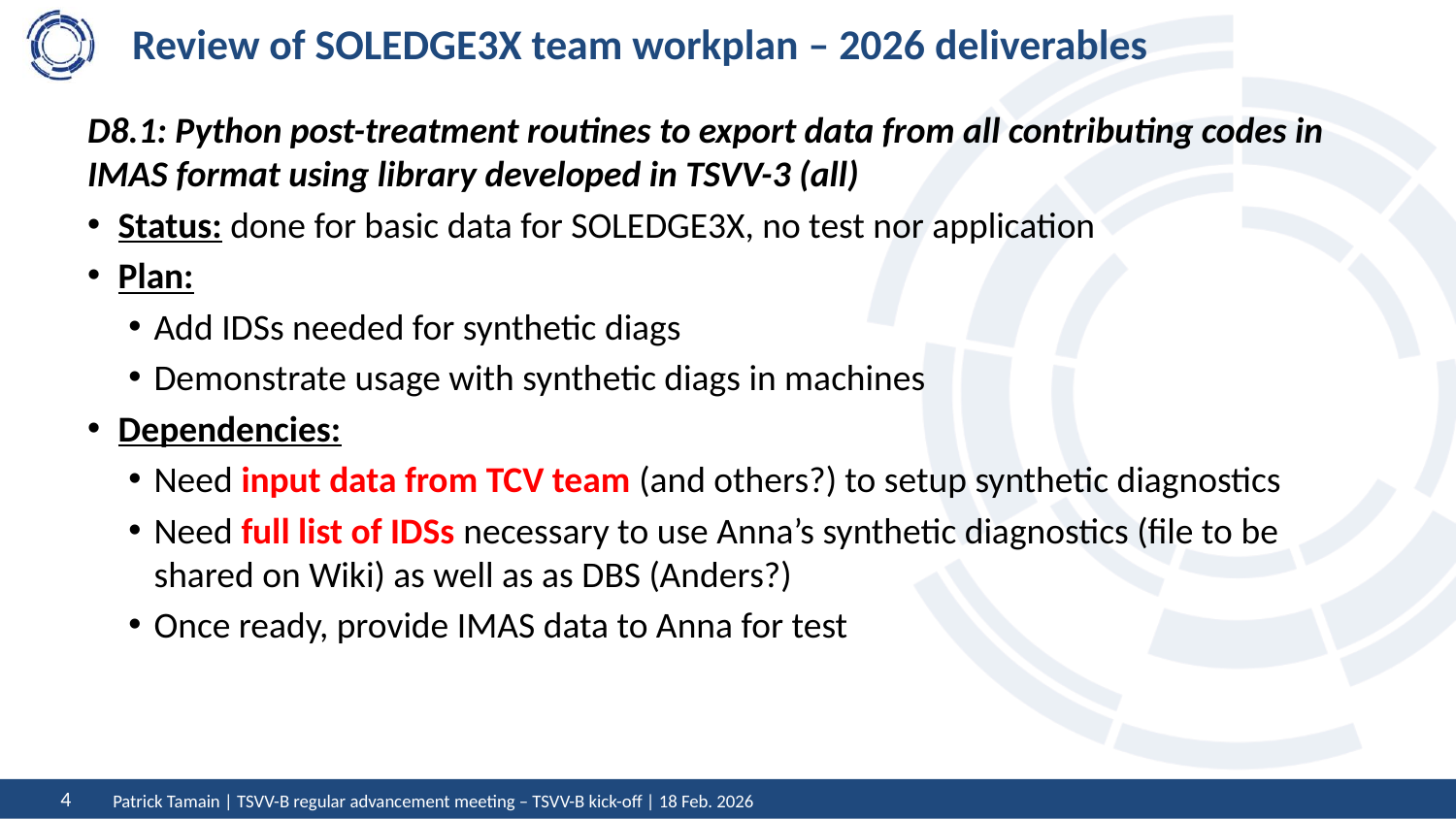

# Review of SOLEDGE3X team workplan – 2026 deliverables
D8.1: Python post-treatment routines to export data from all contributing codes in IMAS format using library developed in TSVV-3 (all)
Status: done for basic data for SOLEDGE3X, no test nor application
Plan:
Add IDSs needed for synthetic diags
Demonstrate usage with synthetic diags in machines
Dependencies:
Need input data from TCV team (and others?) to setup synthetic diagnostics
Need full list of IDSs necessary to use Anna’s synthetic diagnostics (file to be shared on Wiki) as well as as DBS (Anders?)
Once ready, provide IMAS data to Anna for test
Patrick Tamain | TSVV-B regular advancement meeting – TSVV-B kick-off | 18 Feb. 2026
4